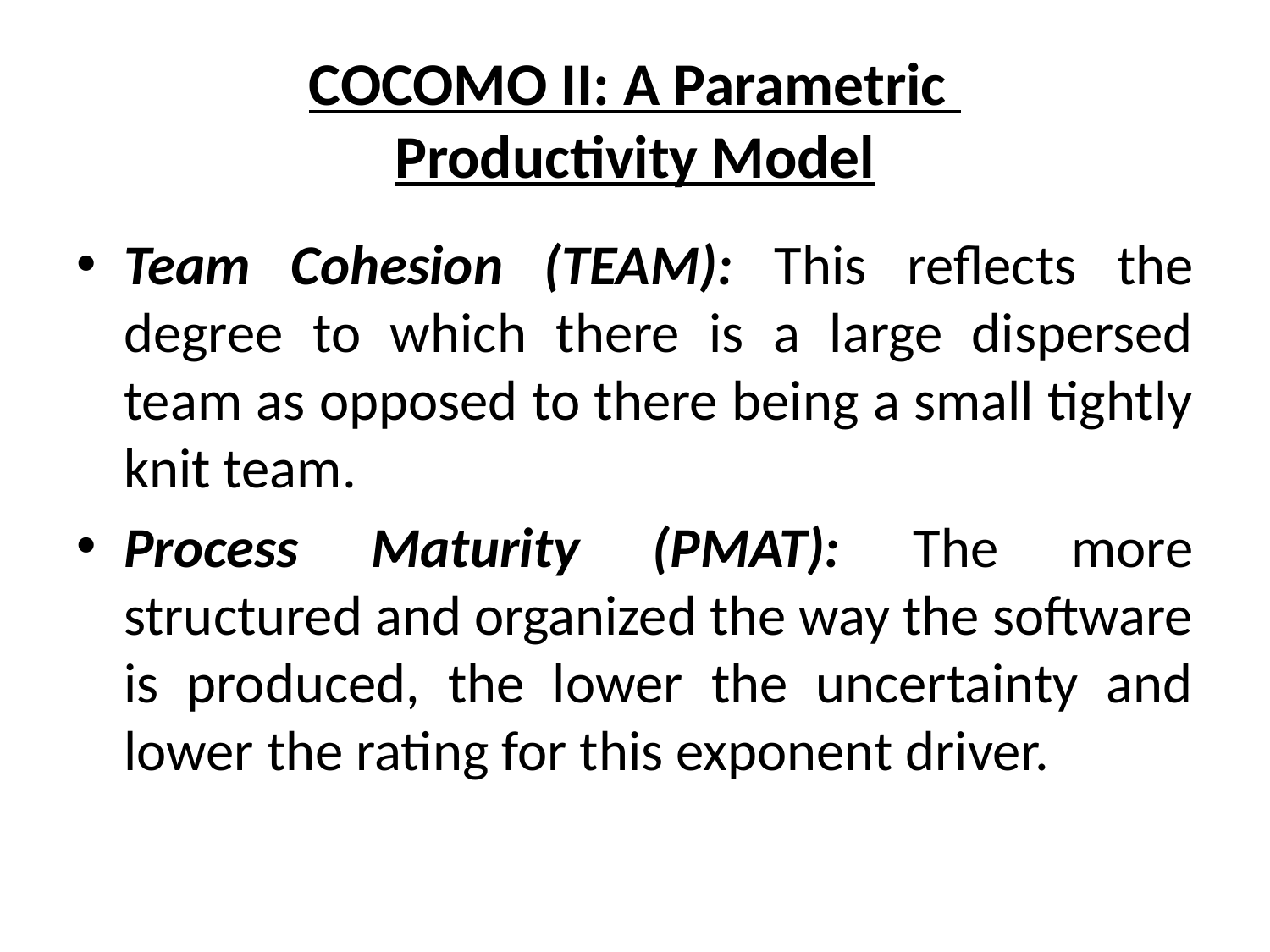

# COCOMO II: A Parametric Productivity Model
Team Cohesion (TEAM): This reflects the degree to which there is a large dispersed team as opposed to there being a small tightly knit team.
Process Maturity (PMAT): The more structured and organized the way the software is produced, the lower the uncertainty and lower the rating for this exponent driver.